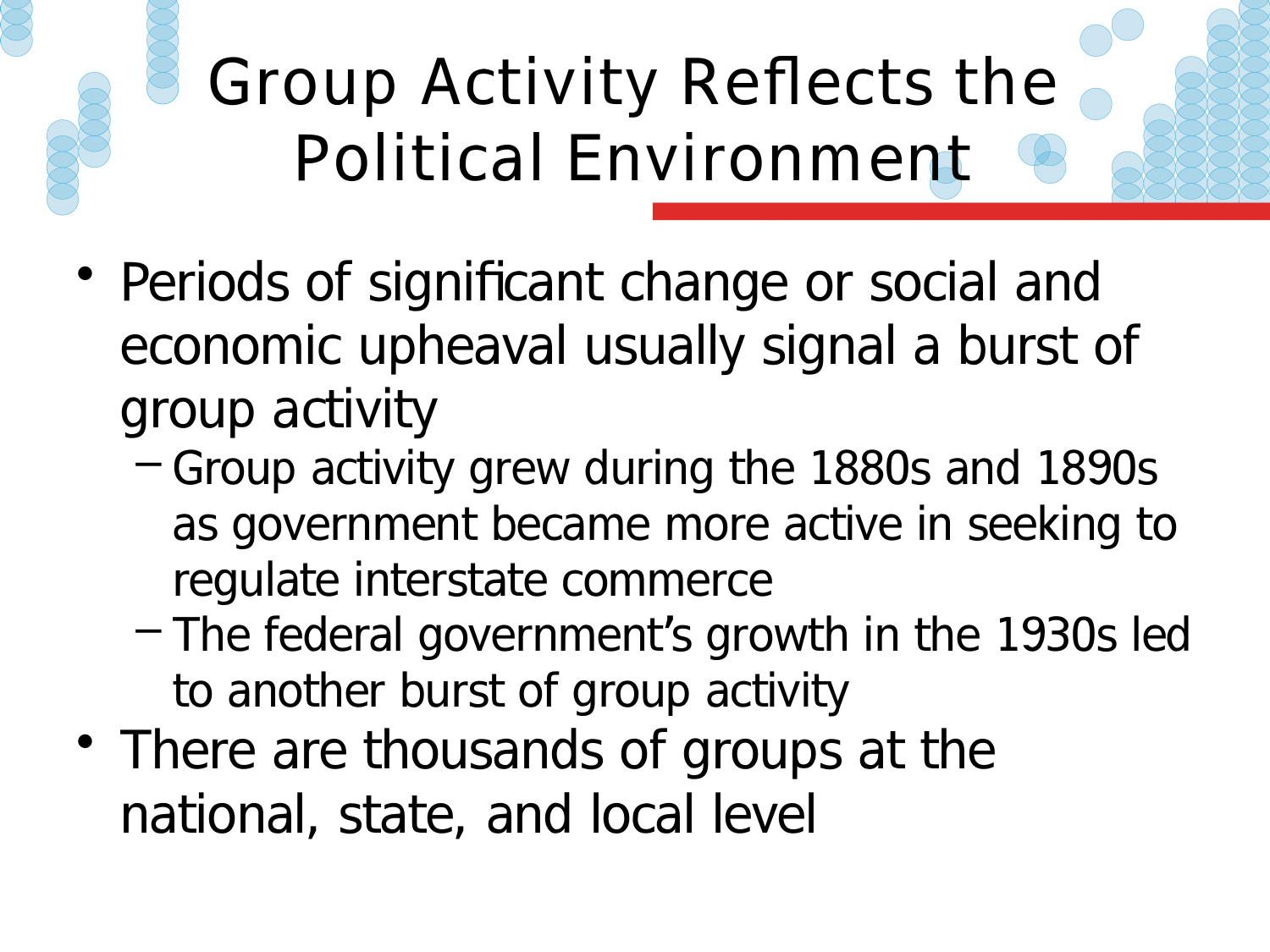

# Group Activity Reflects the Political Environment
Periods of significant change or social and economic upheaval usually signal a burst of group activity
Group activity grew during the 1880s and 1890s as government became more active in seeking to regulate interstate commerce
The federal government’s growth in the 1930s led to another burst of group activity
There are thousands of groups at the national, state, and local level